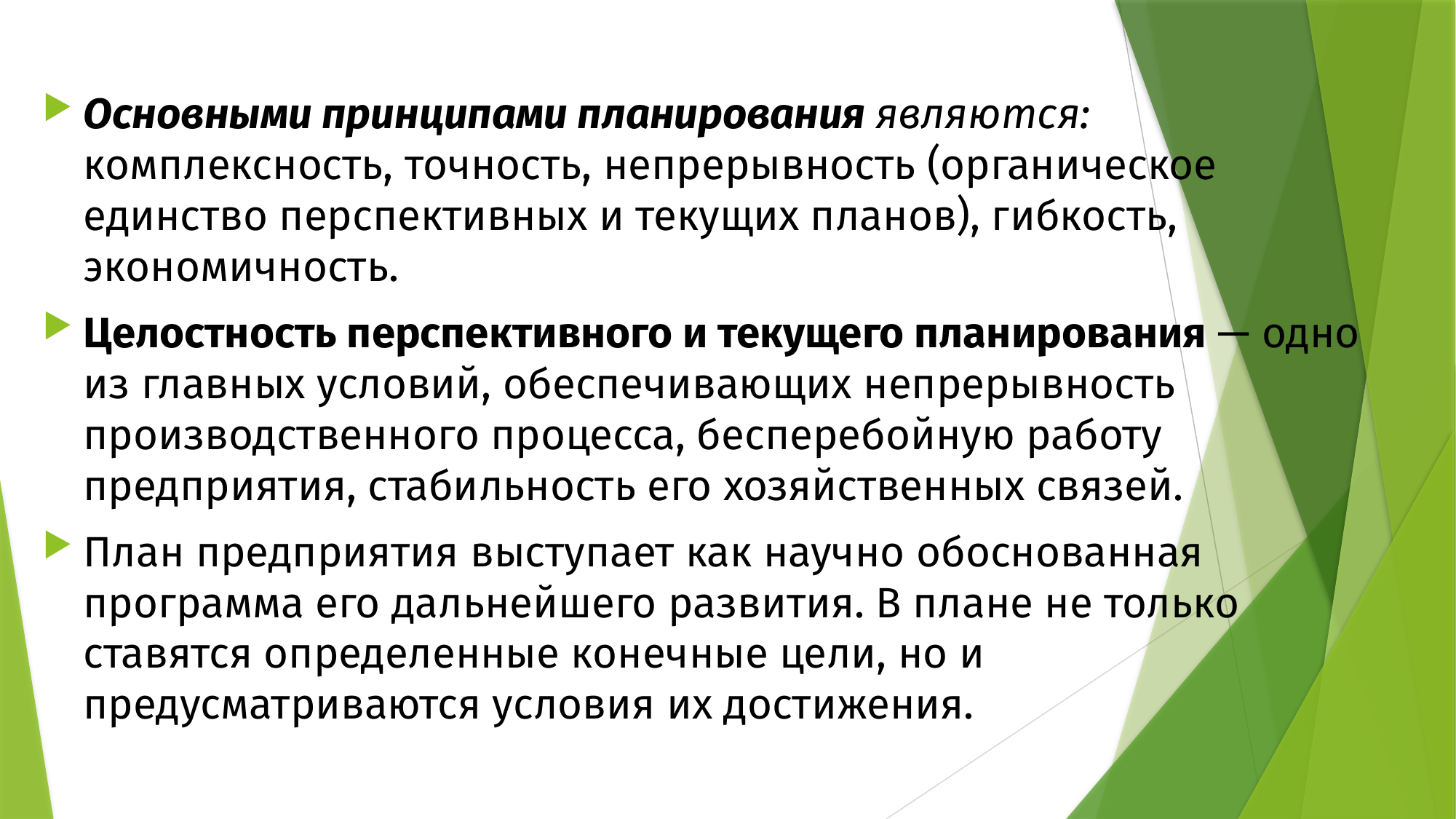

Основными принципами планирования являются: комплексность, точность, непрерывность (органическое единство перспективных и текущих планов), гибкость, экономичность.
Целостность перспективного и текущего планирования — одно из главных условий, обеспечивающих непрерывность производственного процесса, бесперебойную работу предприятия, стабильность его хозяйственных связей.
План предприятия выступает как научно обоснованная программа его дальнейшего развития. В плане не только ставятся определенные конечные цели, но и предусматриваются условия их достижения.